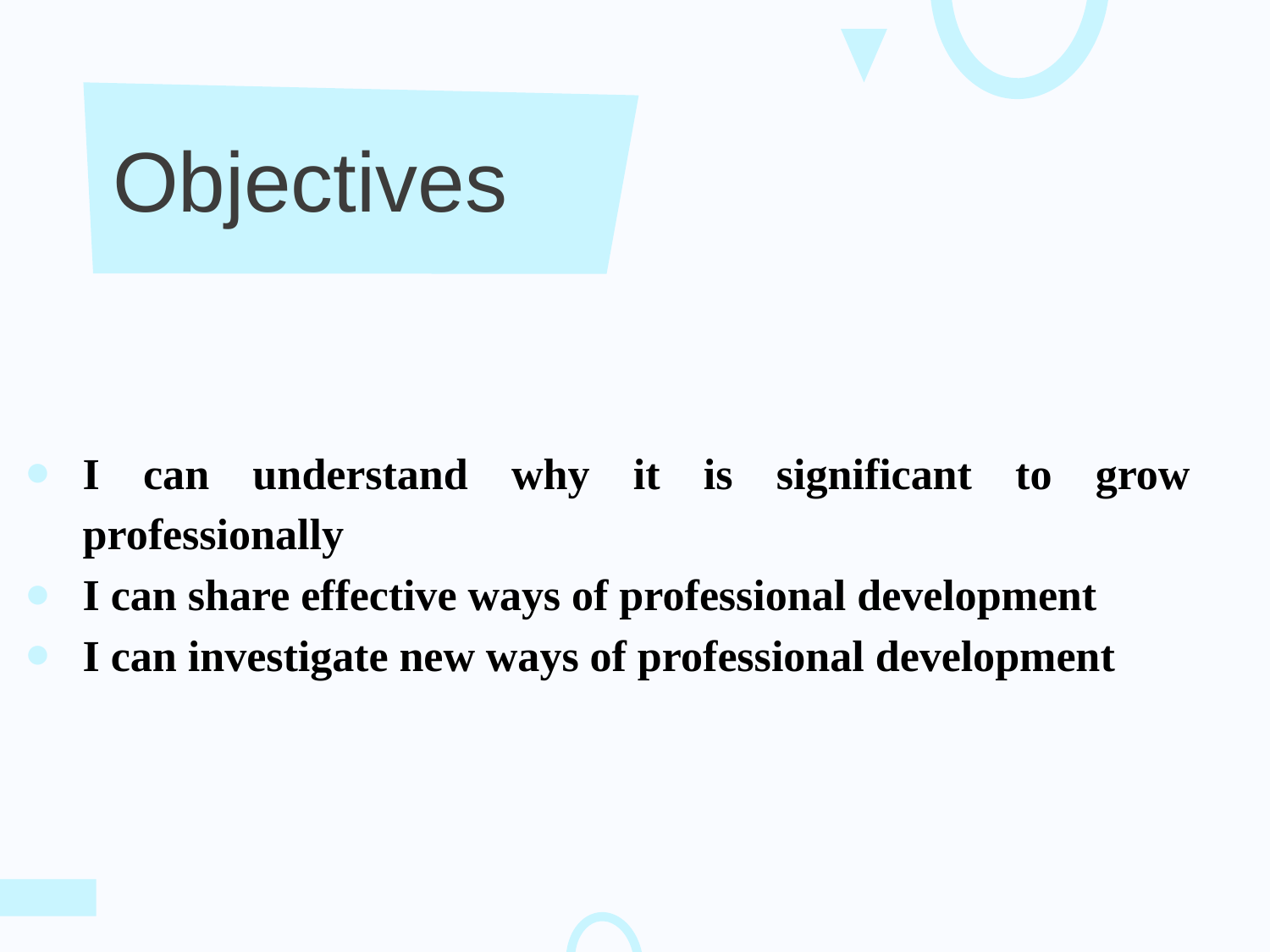

# Objectives
I can understand why it is significant to grow professionally
I can share effective ways of professional development
I can investigate new ways of professional development